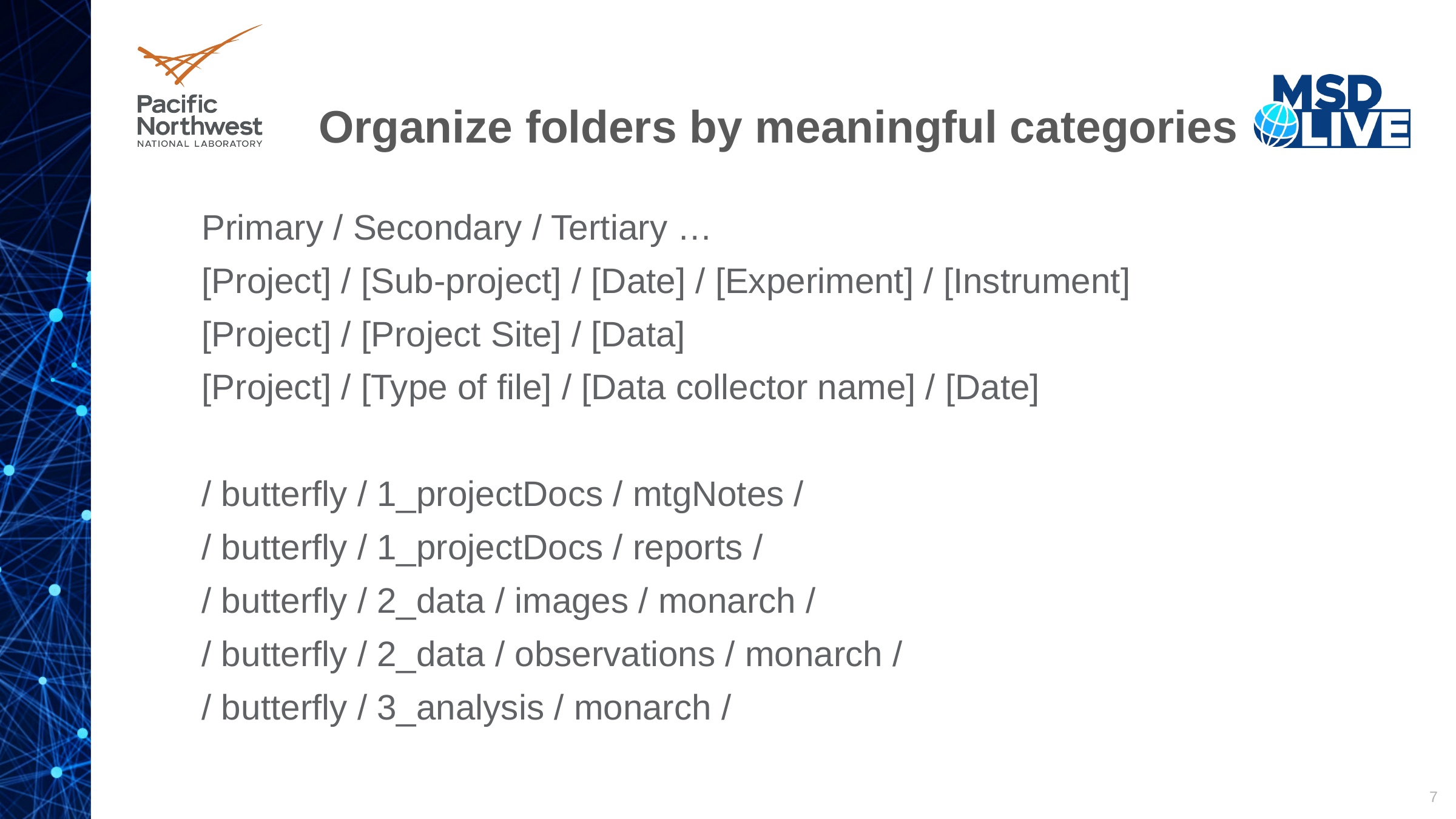

# Organize folders by meaningful categories
Primary / Secondary / Tertiary …
[Project] / [Sub-project] / [Date] / [Experiment] / [Instrument]
[Project] / [Project Site] / [Data]
[Project] / [Type of file] / [Data collector name] / [Date]

/ butterfly / 1_projectDocs / mtgNotes /
/ butterfly / 1_projectDocs / reports /
/ butterfly / 2_data / images / monarch /
/ butterfly / 2_data / observations / monarch /
/ butterfly / 3_analysis / monarch /

7